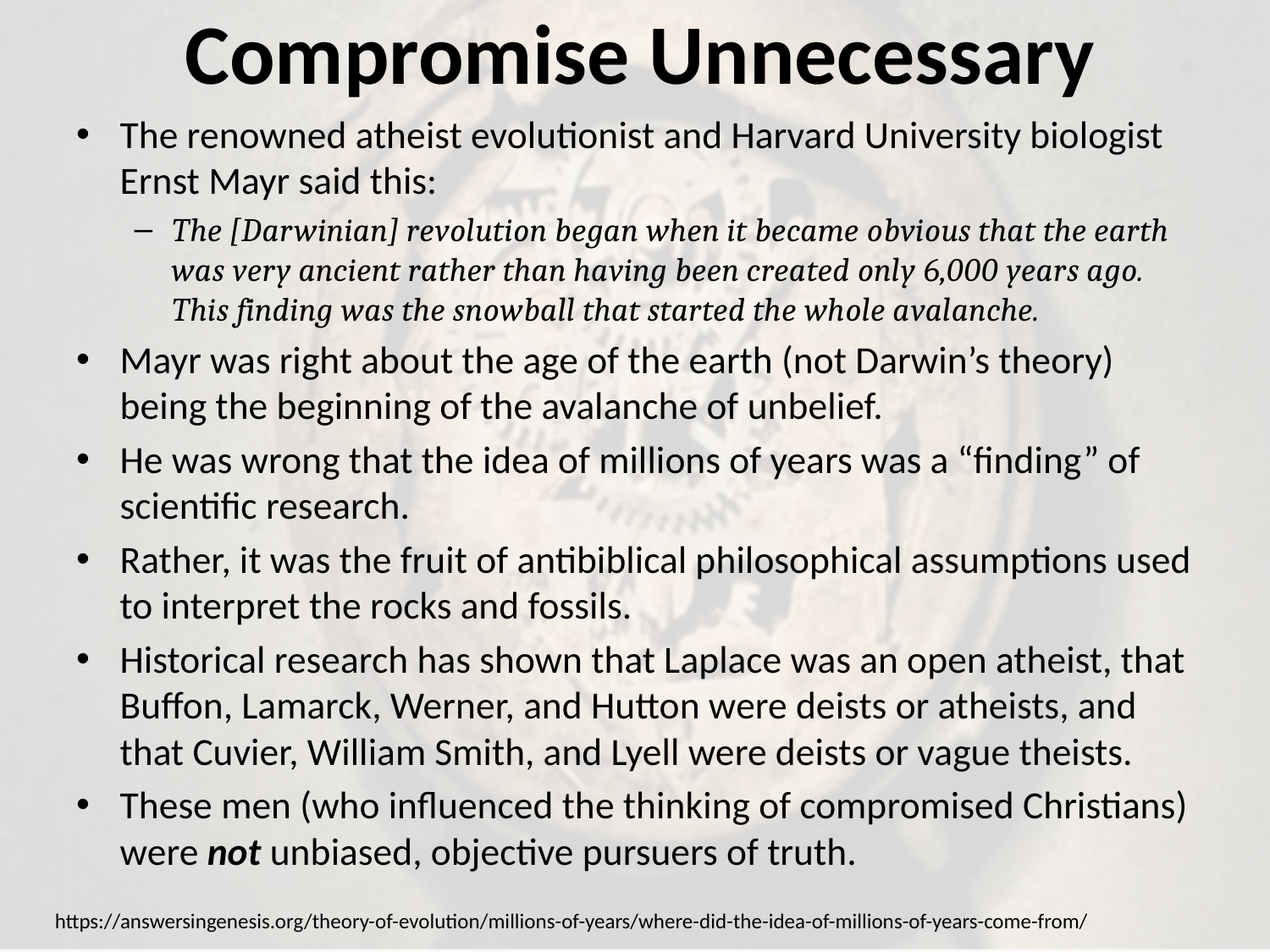

# Compromise Unnecessary
The renowned atheist evolutionist and Harvard University biologist Ernst Mayr said this:
The [Darwinian] revolution began when it became obvious that the earth was very ancient rather than having been created only 6,000 years ago. This finding was the snowball that started the whole avalanche.
Mayr was right about the age of the earth (not Darwin’s theory) being the beginning of the avalanche of unbelief.
He was wrong that the idea of millions of years was a “finding” of scientific research.
Rather, it was the fruit of antibiblical philosophical assumptions used to interpret the rocks and fossils.
Historical research has shown that Laplace was an open atheist, that Buffon, Lamarck, Werner, and Hutton were deists or atheists, and that Cuvier, William Smith, and Lyell were deists or vague theists.
These men (who influenced the thinking of compromised Christians) were not unbiased, objective pursuers of truth.
https://answersingenesis.org/theory-of-evolution/millions-of-years/where-did-the-idea-of-millions-of-years-come-from/